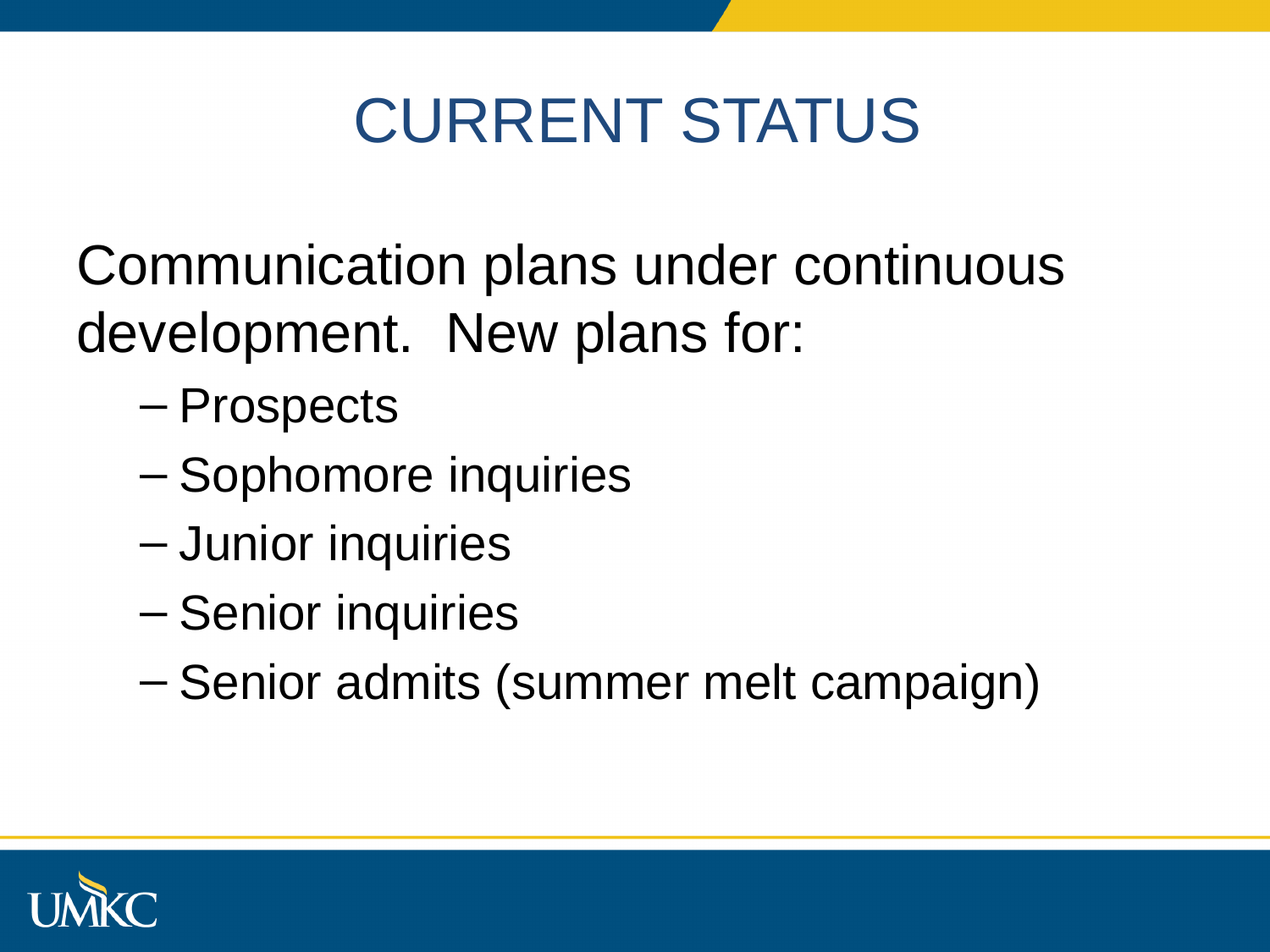

# CURRENT STATUS

Communication plans under continuous development.  New plans for:
Prospects
Sophomore inquiries
Junior inquiries
Senior inquiries
Senior admits (summer melt campaign)